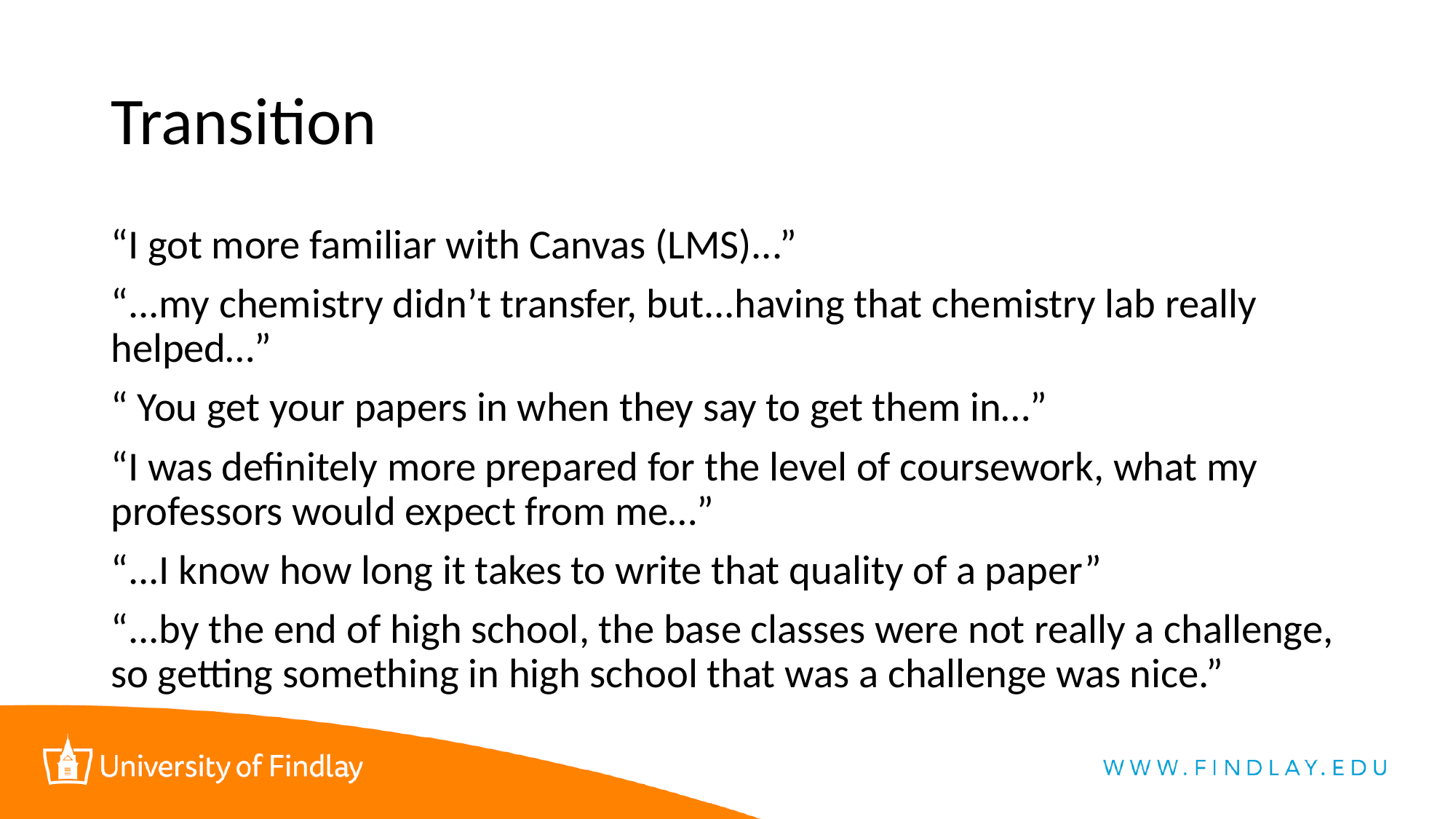

# Transition
“I got more familiar with Canvas (LMS)...”
“...my chemistry didn’t transfer, but...having that chemistry lab really helped…”
“ You get your papers in when they say to get them in…”
“I was definitely more prepared for the level of coursework, what my professors would expect from me…”
“...I know how long it takes to write that quality of a paper”
“...by the end of high school, the base classes were not really a challenge, so getting something in high school that was a challenge was nice.”